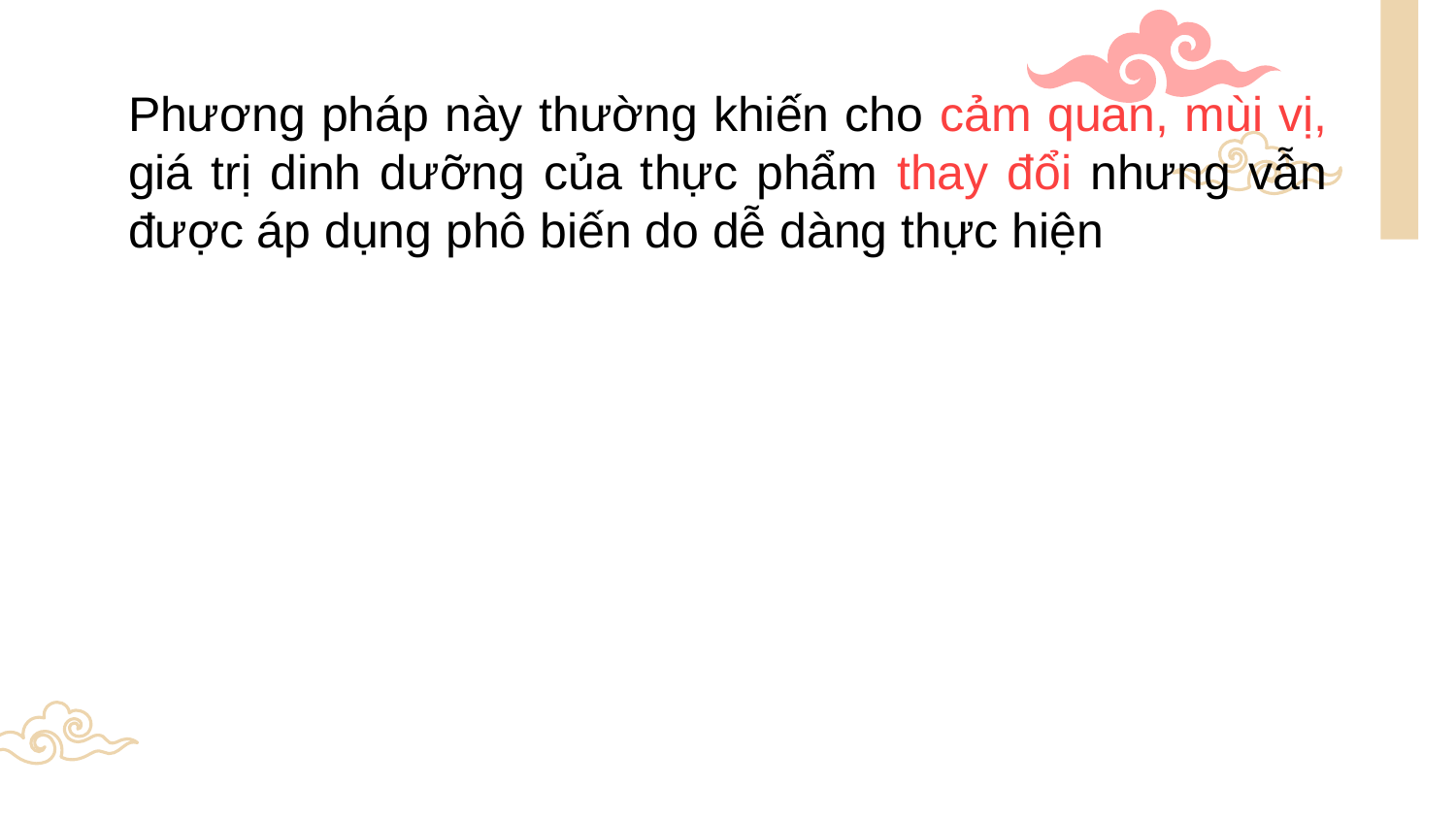

# Phương pháp này thường khiến cho cảm quan, mùi vị, giá trị dinh dưỡng của thực phẩm thay đổi nhưng vẫn được áp dụng phô biến do dễ dàng thực hiện